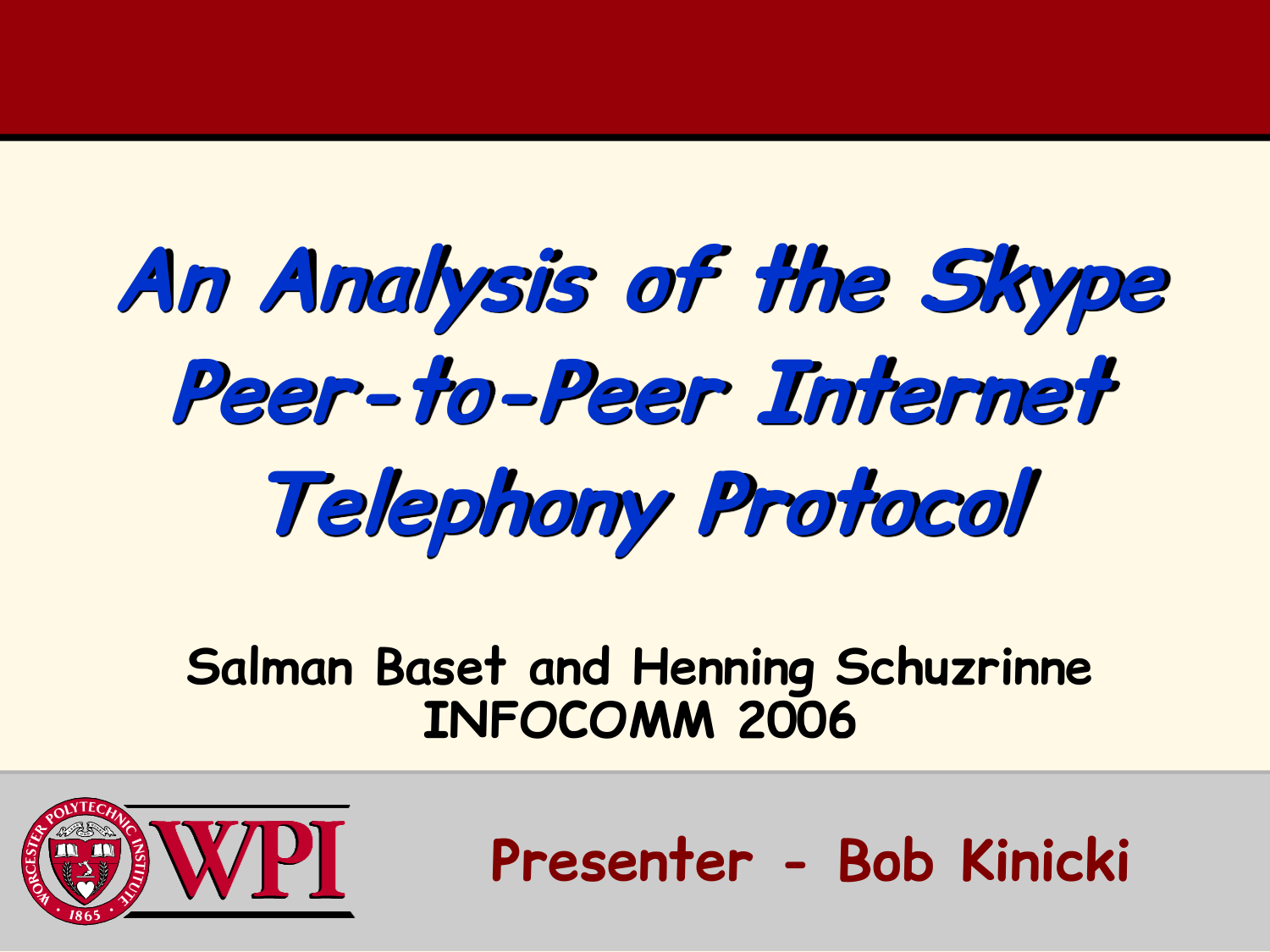

# An Analysis of the Skype Peer-to-Peer Internet Telephony Protocol

Salman Baset and Henning Schuzrinne INFOCOMM 2006

              Presenter - Bob Kinicki